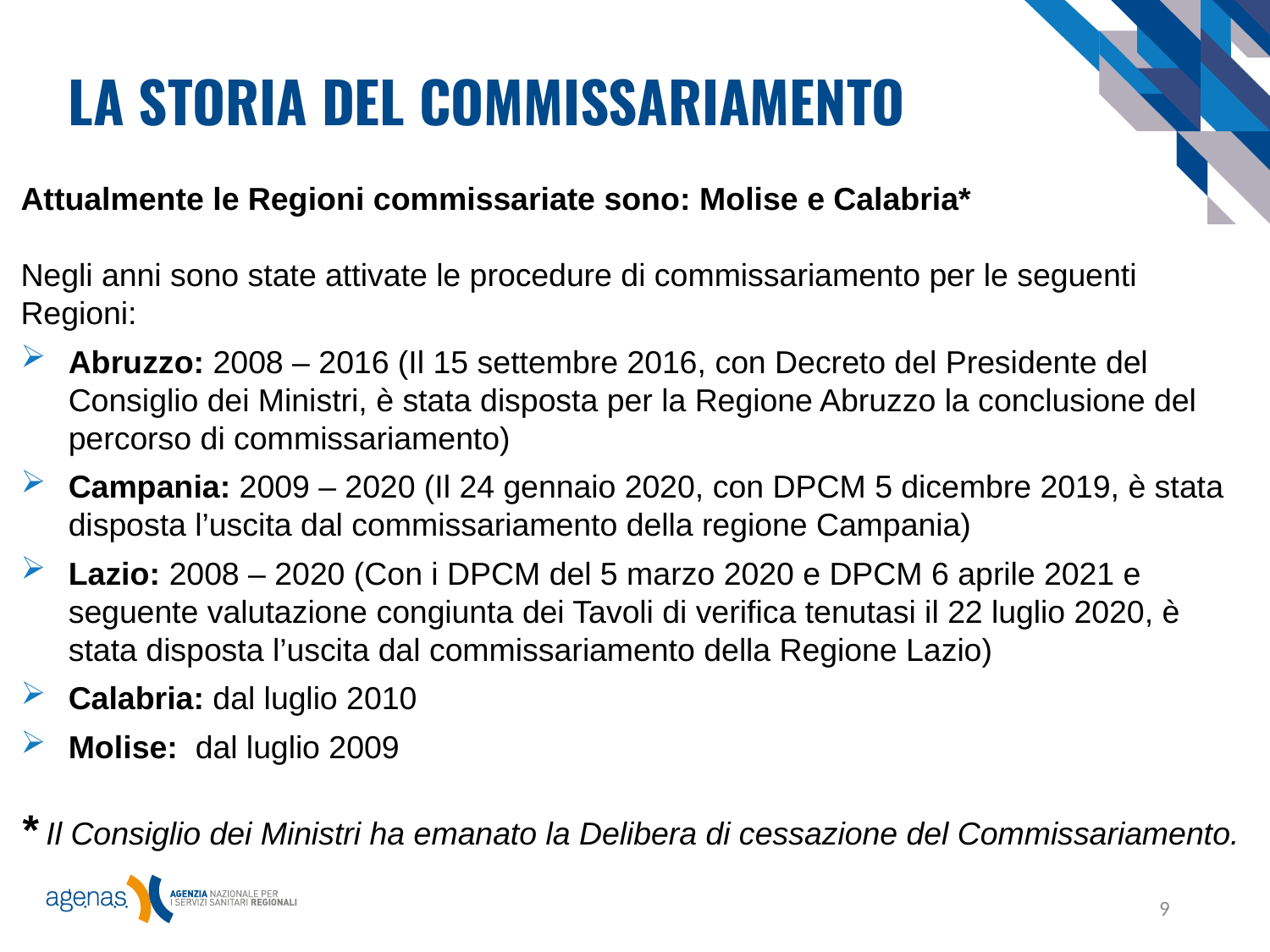

LA STORIA DEL COMMISSARIAMENTO
Attualmente le Regioni commissariate sono: Molise e Calabria*

Negli anni sono state attivate le procedure di commissariamento per le seguenti Regioni:
Abruzzo: 2008 – 2016 (Il 15 settembre 2016, con Decreto del Presidente del Consiglio dei Ministri, è stata disposta per la Regione Abruzzo la conclusione del percorso di commissariamento)
Campania: 2009 – 2020 (Il 24 gennaio 2020, con DPCM 5 dicembre 2019, è stata disposta l’uscita dal commissariamento della regione Campania)
Lazio: 2008 – 2020 (Con i DPCM del 5 marzo 2020 e DPCM 6 aprile 2021 e seguente valutazione congiunta dei Tavoli di verifica tenutasi il 22 luglio 2020, è stata disposta l’uscita dal commissariamento della Regione Lazio)
Calabria: dal luglio 2010
Molise:  dal luglio 2009
* Il Consiglio dei Ministri ha emanato la Delibera di cessazione del Commissariamento.
9